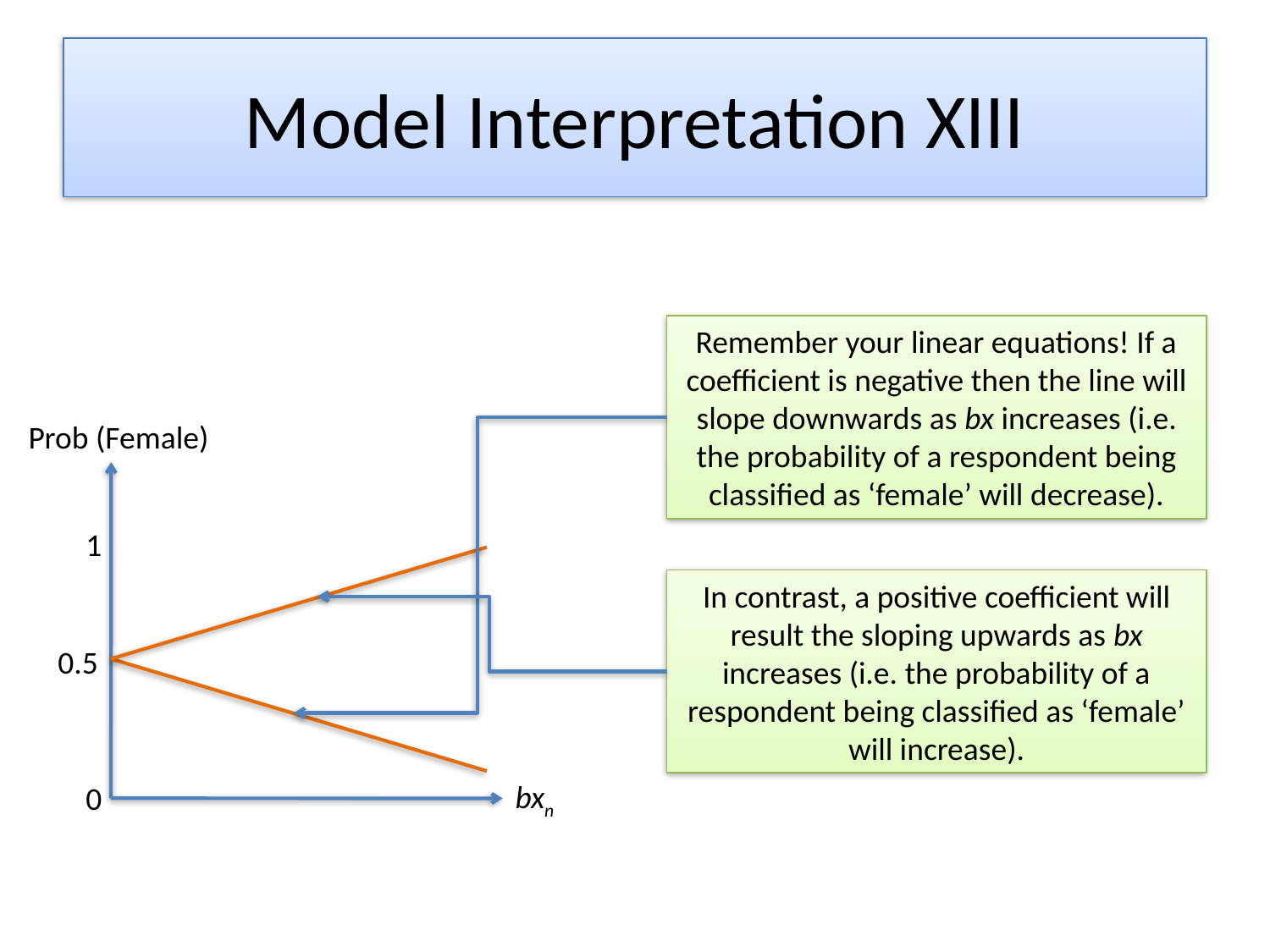

# Model Interpretation XIII
Remember your linear equations! If a coefficient is negative then the line will slope downwards as bx increases (i.e. the probability of a respondent being classified as ‘female’ will decrease).
Prob (Female)
1
In contrast, a positive coefficient will result the sloping upwards as bx increases (i.e. the probability of a respondent being classified as ‘female’ will increase).
0.5
bxn
0